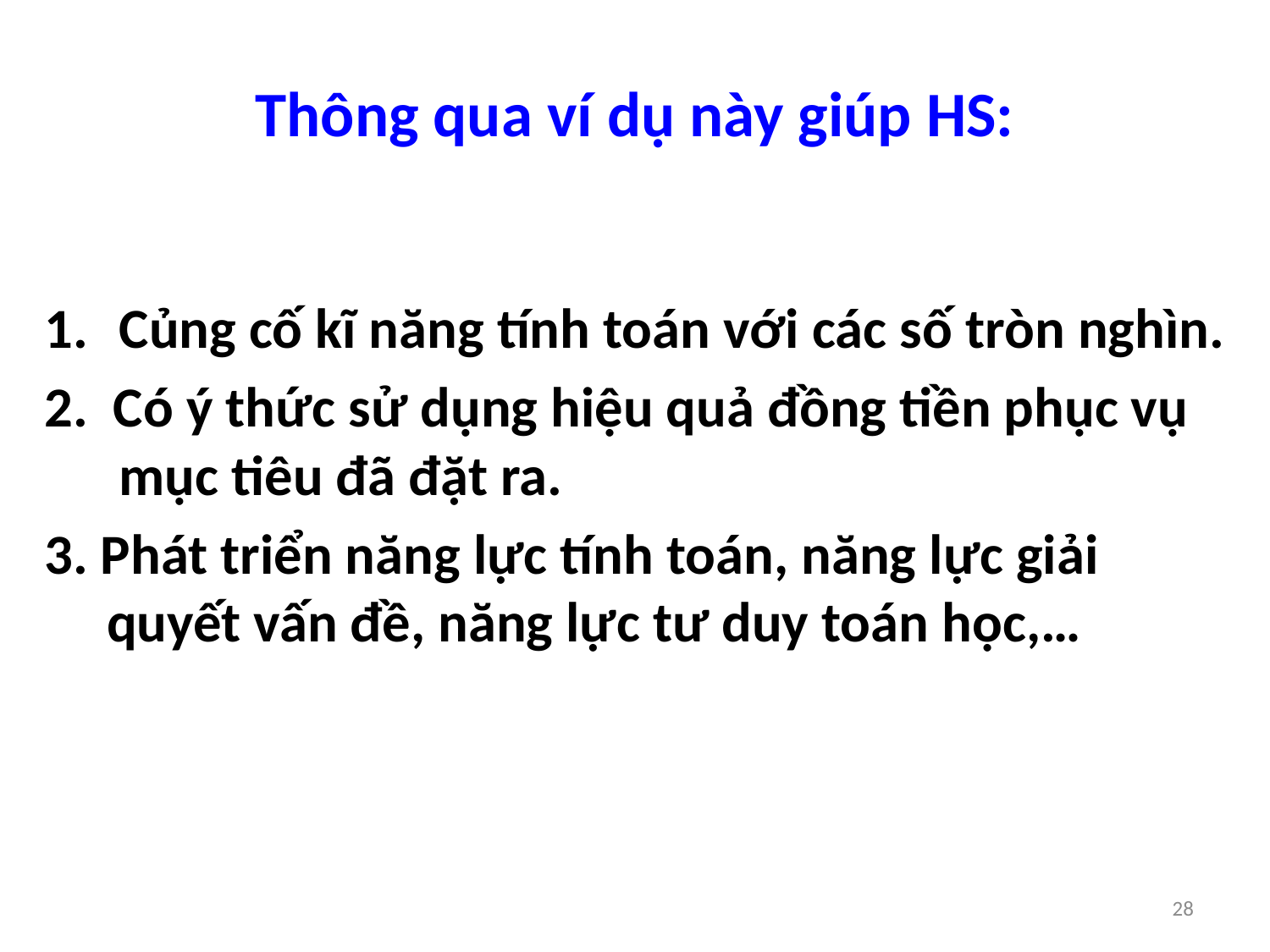

# Thông qua ví dụ này giúp HS:
Củng cố kĩ năng tính toán với các số tròn nghìn.
2.  Có ý thức sử dụng hiệu quả đồng tiền phục vụ  mục tiêu đã đặt ra.
3. Phát triển năng lực tính toán, năng lực giải quyết vấn đề, năng lực tư duy toán học,…

28